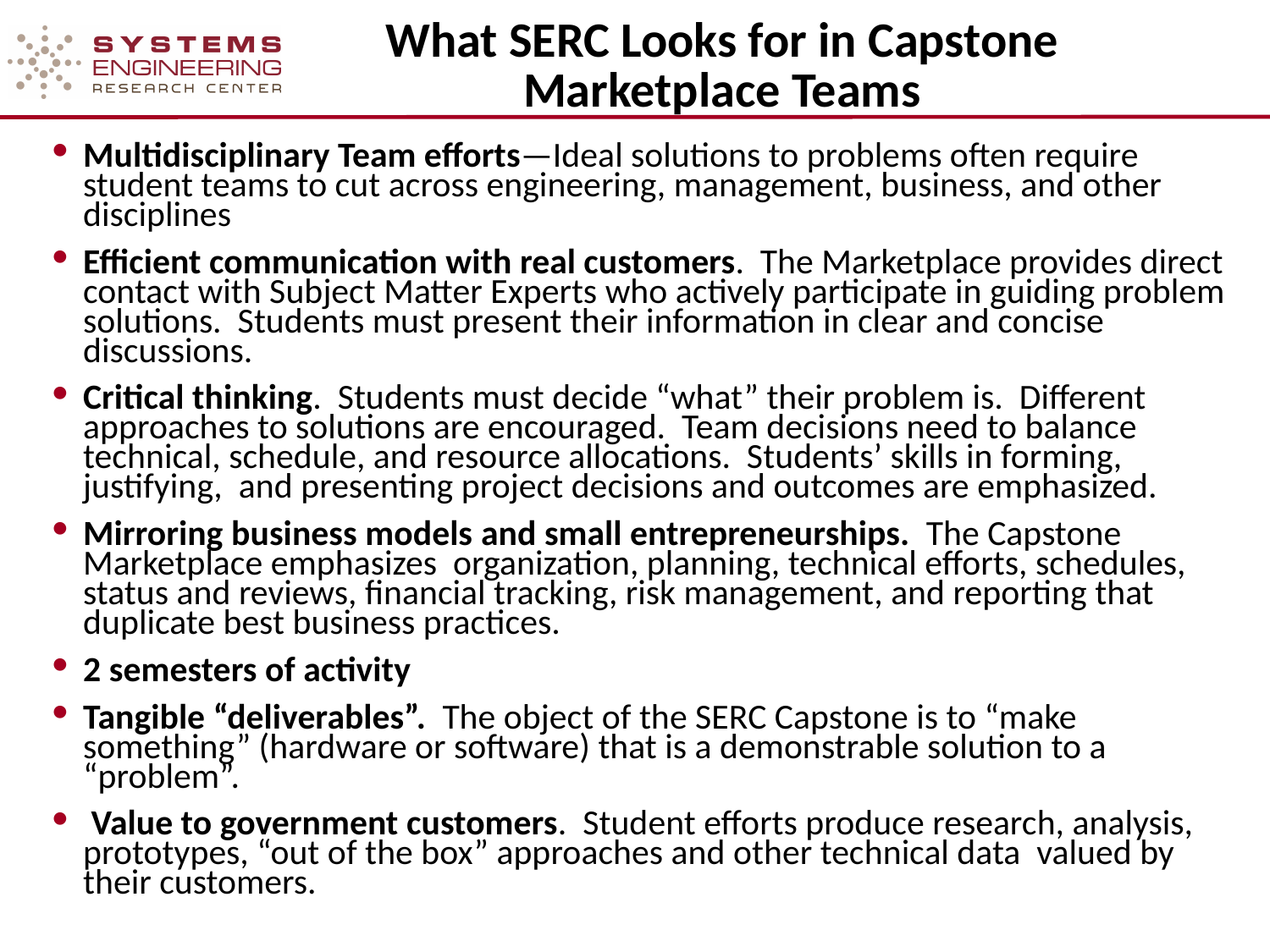

What SERC Looks for in Capstone Marketplace Teams
Multidisciplinary Team efforts—Ideal solutions to problems often require student teams to cut across engineering, management, business, and other disciplines
Efficient communication with real customers.  The Marketplace provides direct contact with Subject Matter Experts who actively participate in guiding problem solutions.  Students must present their information in clear and concise discussions.
Critical thinking.  Students must decide “what” their problem is.  Different approaches to solutions are encouraged.  Team decisions need to balance technical, schedule, and resource allocations.  Students’ skills in forming, justifying,  and presenting project decisions and outcomes are emphasized.
Mirroring business models and small entrepreneurships.  The Capstone Marketplace emphasizes  organization, planning, technical efforts, schedules, status and reviews, financial tracking, risk management, and reporting that duplicate best business practices.
2 semesters of activity
Tangible “deliverables”.  The object of the SERC Capstone is to “make something” (hardware or software) that is a demonstrable solution to a  “problem”.
 Value to government customers.  Student efforts produce research, analysis, prototypes, “out of the box” approaches and other technical data  valued by their customers.